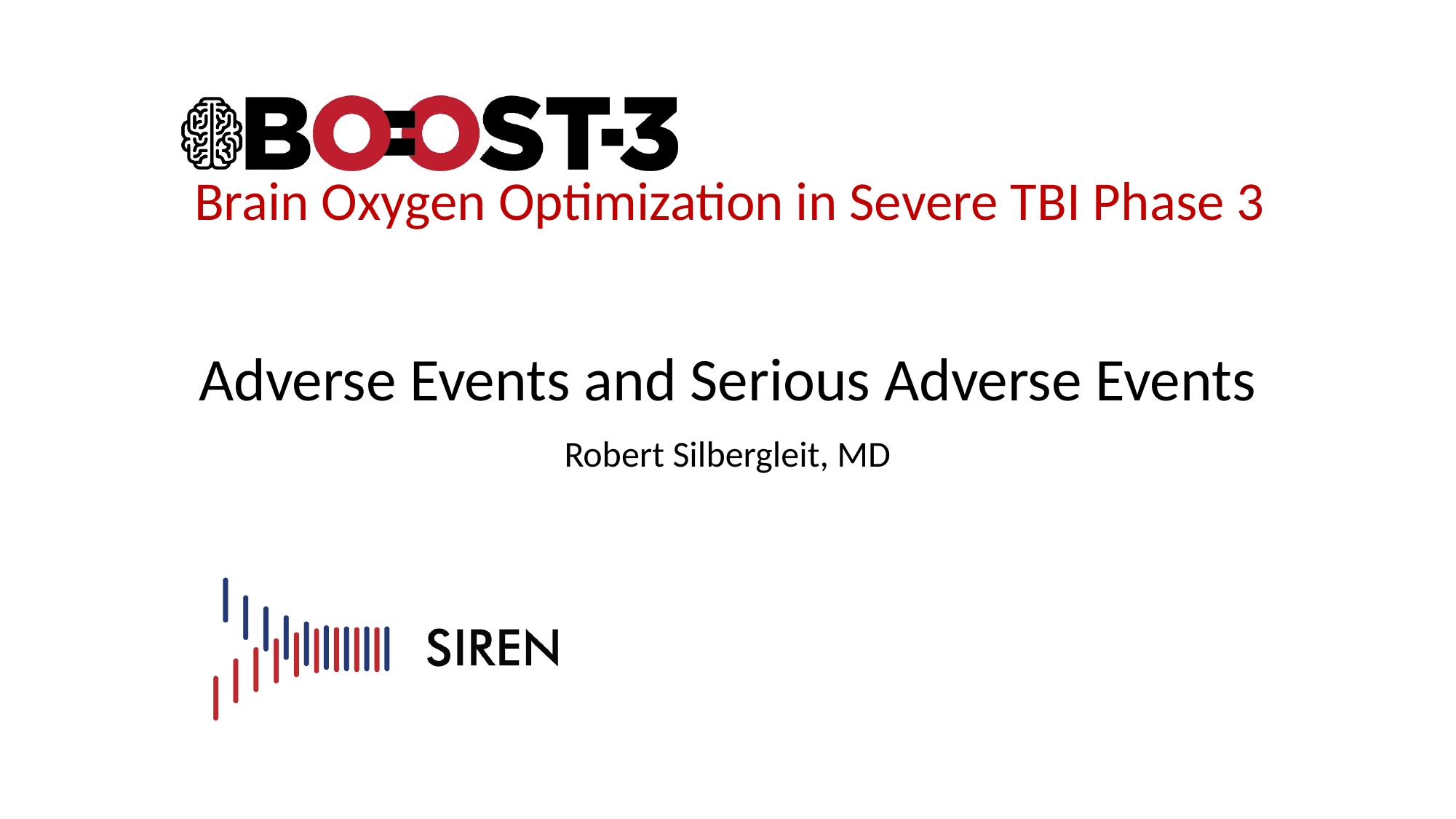

# Adverse Events and Serious Adverse Events
Robert Silbergleit, MD